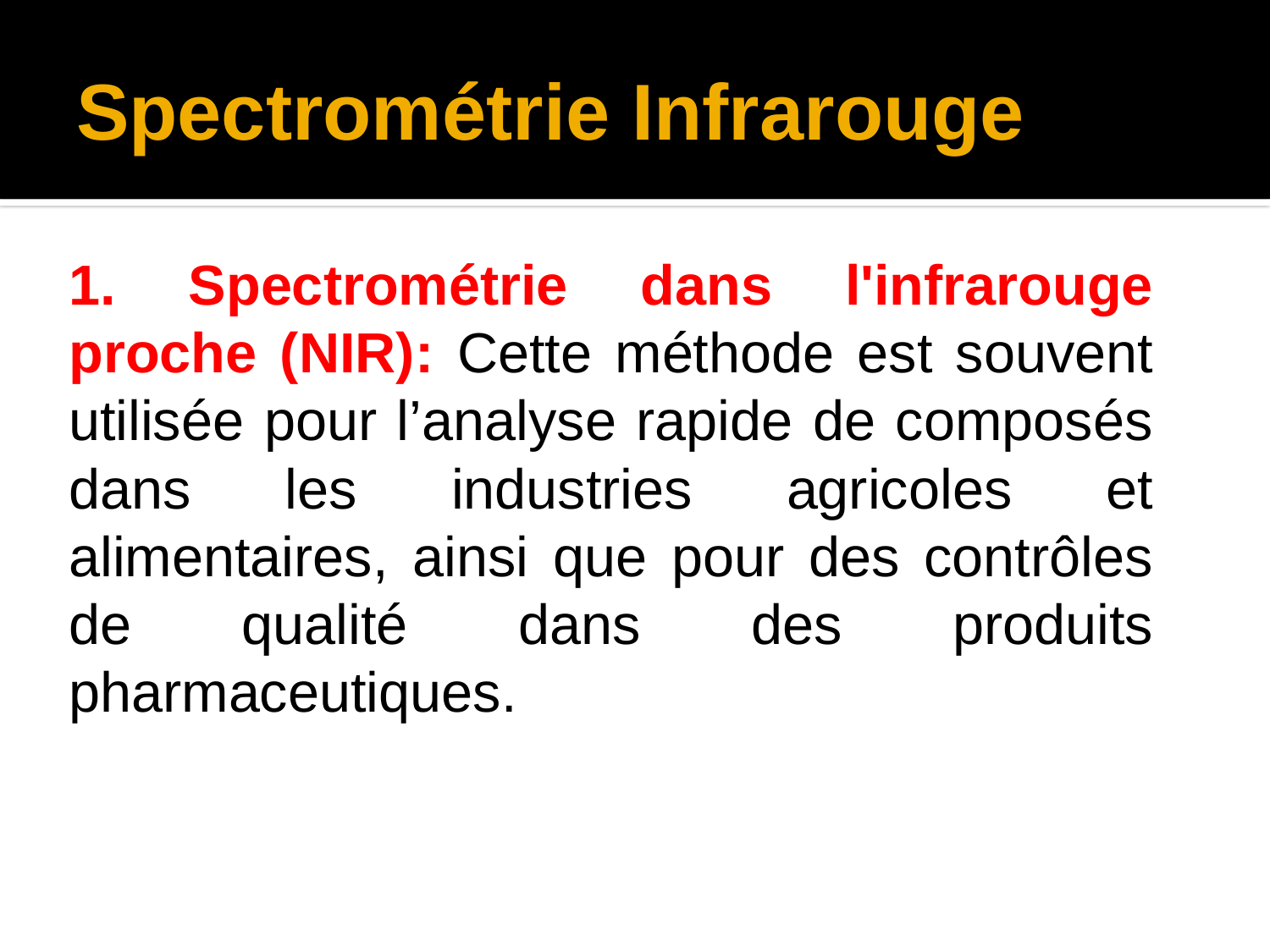

# Spectrométrie Infrarouge
1. Spectrométrie dans l'infrarouge proche (NIR): Cette méthode est souvent utilisée pour l’analyse rapide de composés dans les industries agricoles et alimentaires, ainsi que pour des contrôles de qualité dans des produits pharmaceutiques.